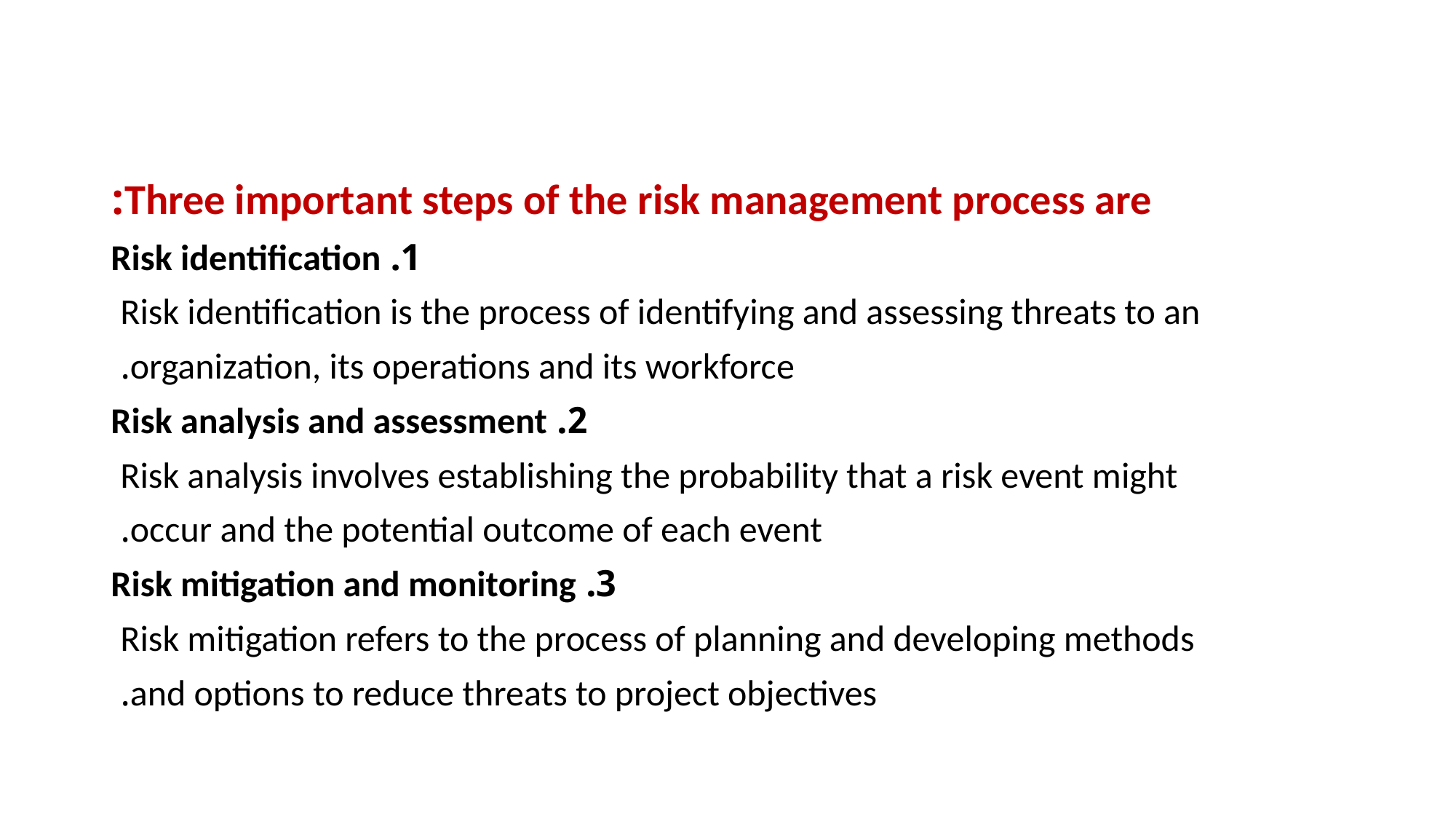

#
 Three important steps of the risk management process are:
1. Risk identification
Risk identification is the process of identifying and assessing threats to an
organization, its operations and its workforce.
2. Risk analysis and assessment
Risk analysis involves establishing the probability that a risk event might
occur and the potential outcome of each event.
3. Risk mitigation and monitoring
Risk mitigation refers to the process of planning and developing methods
and options to reduce threats to project objectives.